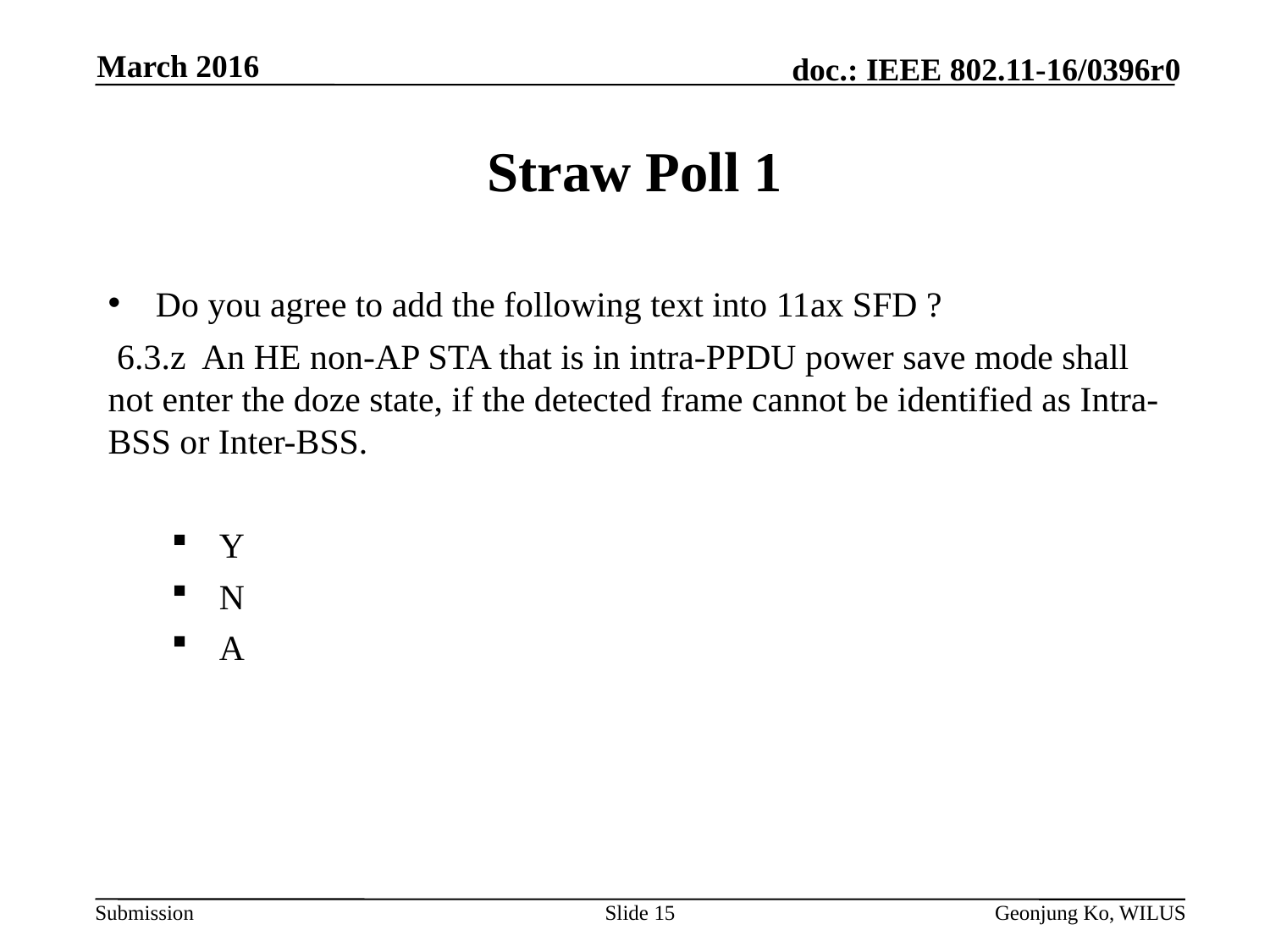

March 2016
# Straw Poll 1
Do you agree to add the following text into 11ax SFD ?
 6.3.z  An HE non-AP STA that is in intra-PPDU power save mode shall not enter the doze state, if the detected frame cannot be identified as Intra-BSS or Inter-BSS.

Y
N
A

Slide 15
Geonjung Ko, WILUS